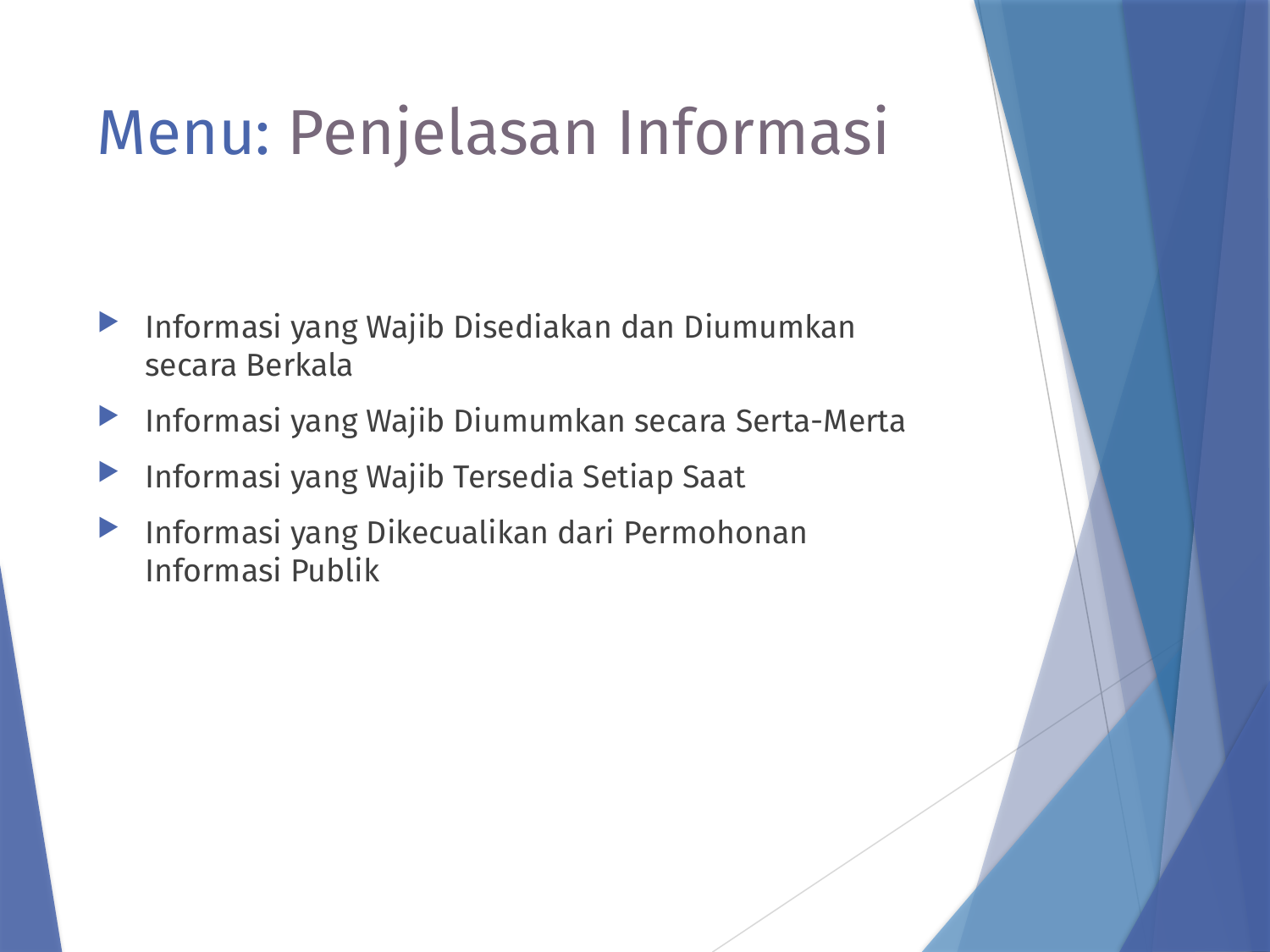

# Menu: Penjelasan Informasi
Informasi yang Wajib Disediakan dan Diumumkan secara Berkala
Informasi yang Wajib Diumumkan secara Serta-Merta
Informasi yang Wajib Tersedia Setiap Saat
Informasi yang Dikecualikan dari Permohonan Informasi Publik